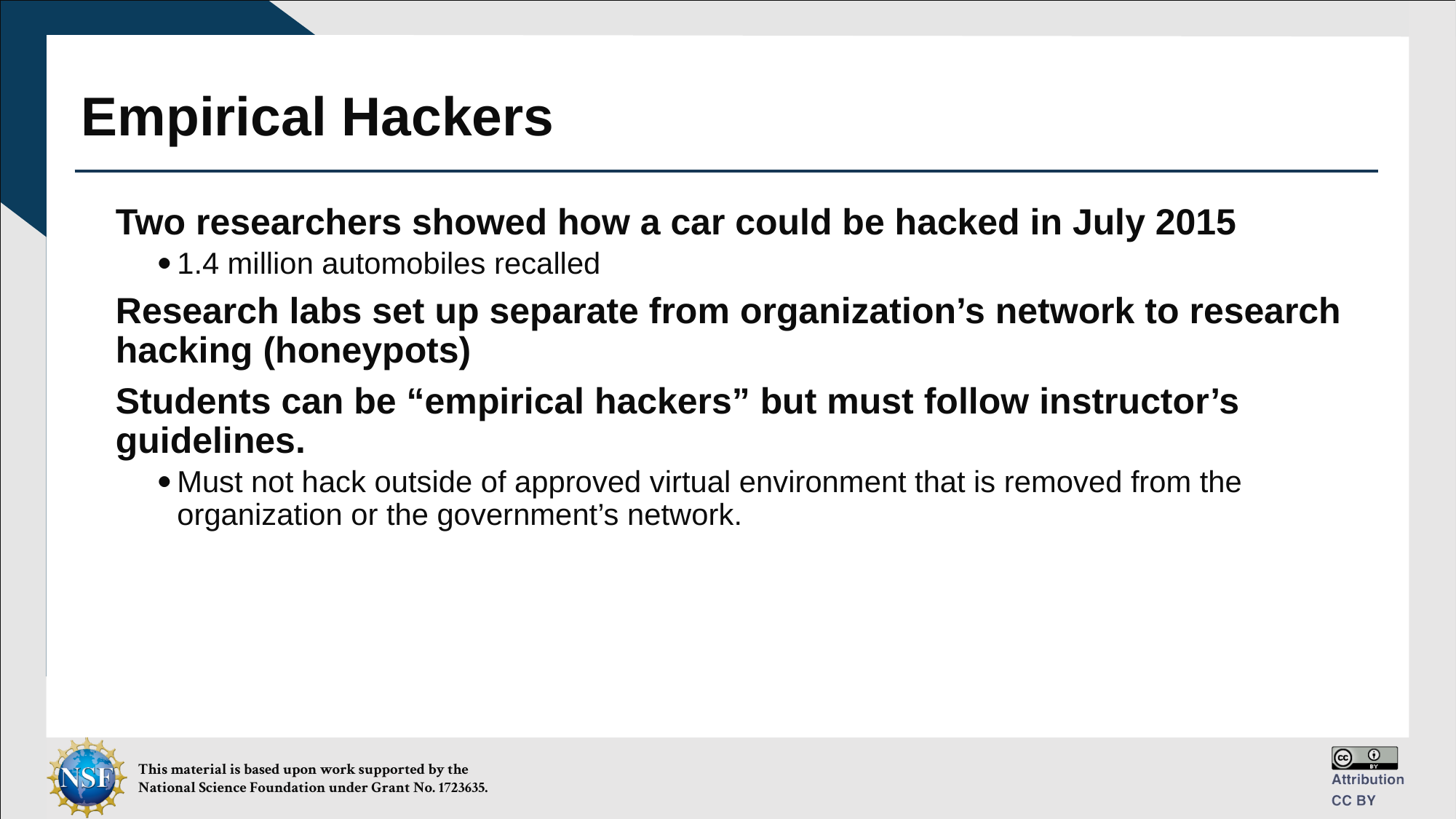

# Empirical Hackers
Two researchers showed how a car could be hacked in July 2015
1.4 million automobiles recalled
Research labs set up separate from organization’s network to research hacking (honeypots)
Students can be “empirical hackers” but must follow instructor’s guidelines.
Must not hack outside of approved virtual environment that is removed from the organization or the government’s network.